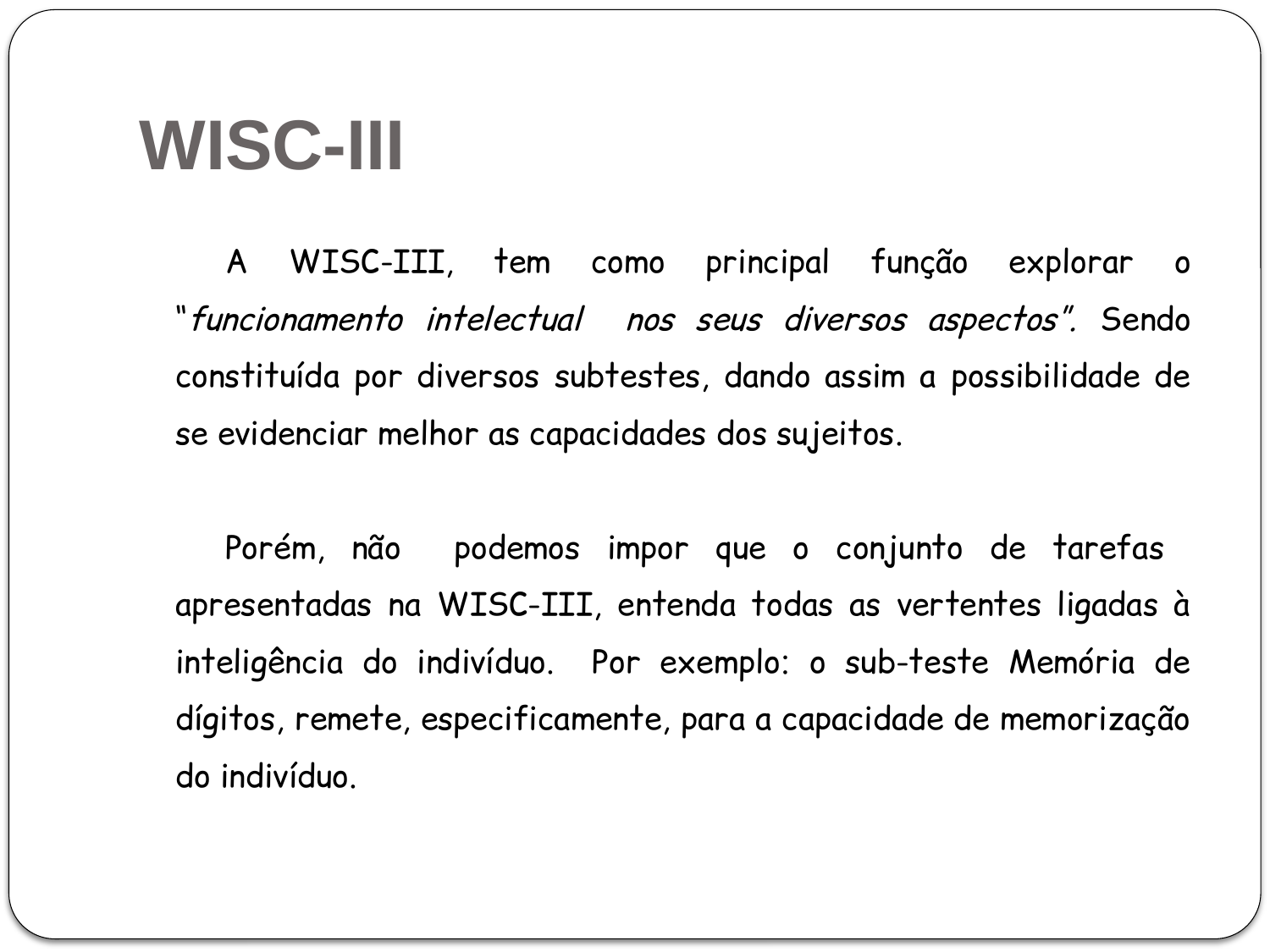

# WISC-III
A WISC-III, tem como principal função explorar o “funcionamento intelectual  nos seus diversos aspectos”. Sendo constituída por diversos subtestes, dando assim a possibilidade de se evidenciar melhor as capacidades dos sujeitos.

Porém, não  podemos impor que o conjunto de tarefas  apresentadas na WISC-III, entenda todas as vertentes ligadas à inteligência do indivíduo.  Por exemplo: o sub-teste Memória de dígitos, remete, especificamente, para a capacidade de memorização do indivíduo.